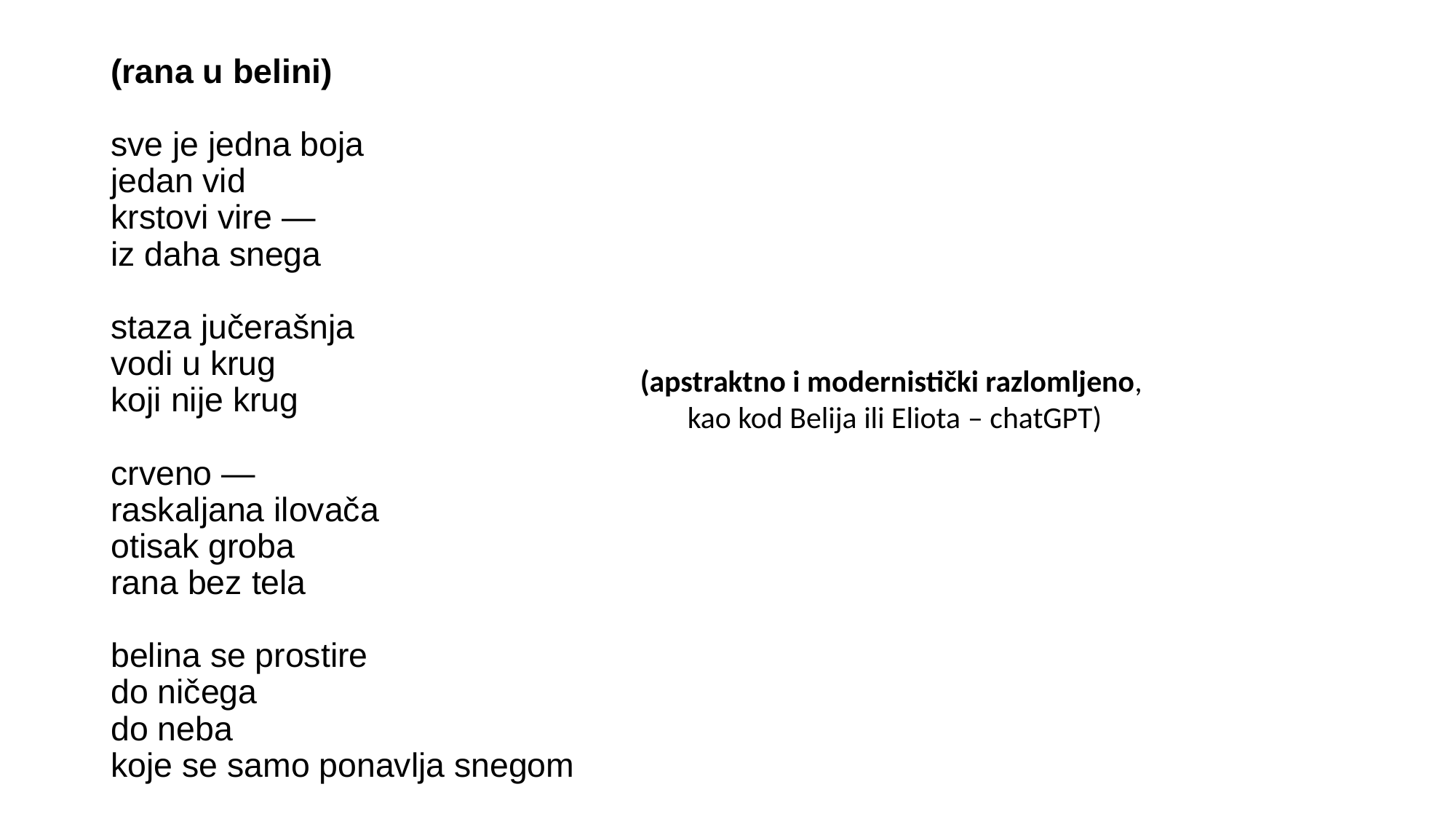

# (rana u belini) sve je jedna boja jedan vid krstovi vire — iz daha snega staza jučerašnja vodi u krug koji nije krug crveno — raskaljana ilovača otisak groba rana bez tela belina se prostire do ničega do neba koje se samo ponavlja snegom
(apstraktno i modernistički razlomljeno,
kao kod Belija ili Eliota – chatGPT)